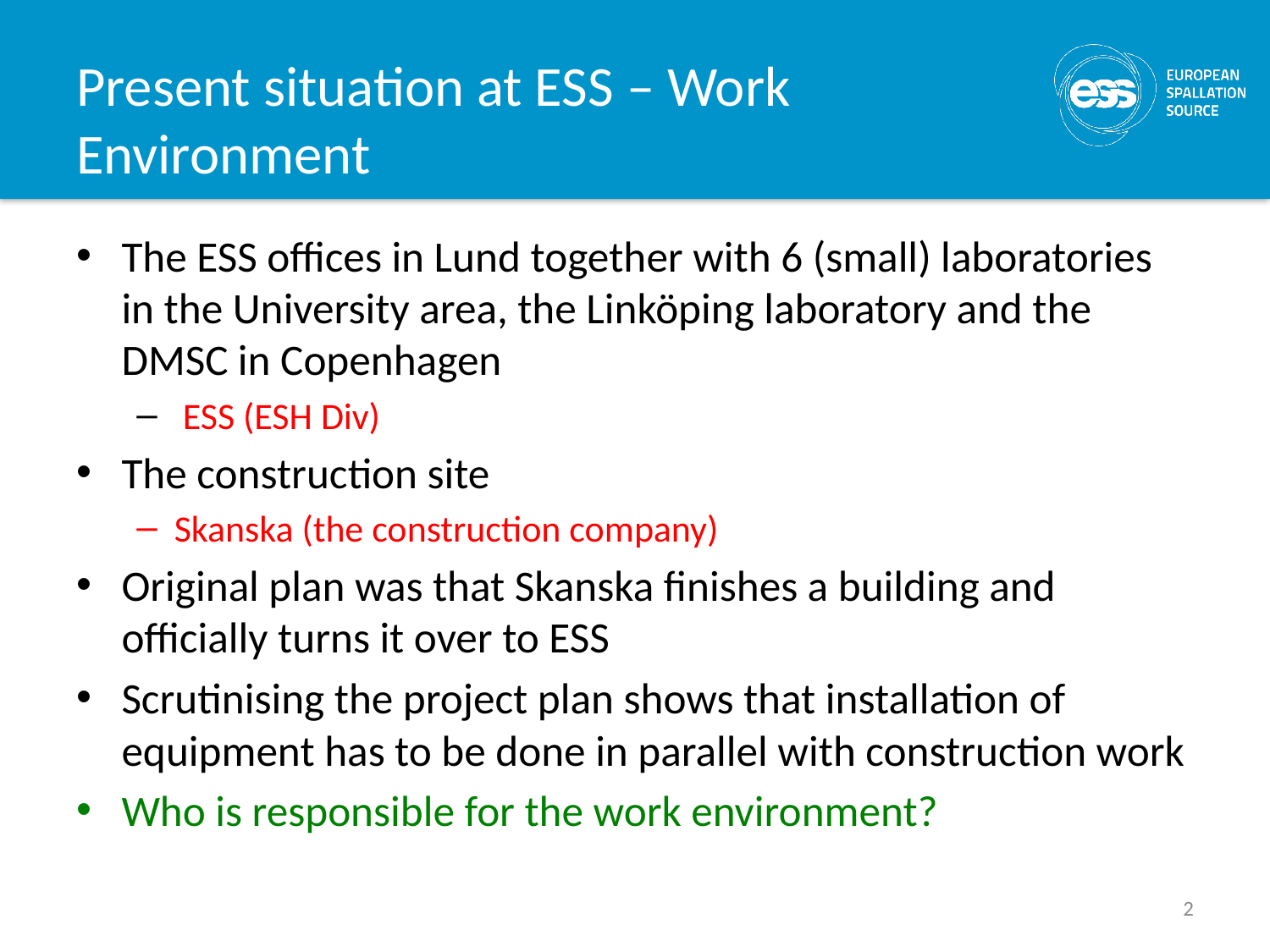

# Present situation at ESS – Work Environment
The ESS offices in Lund together with 6 (small) laboratories in the University area, the Linköping laboratory and the DMSC in Copenhagen
 ESS (ESH Div)
The construction site
Skanska (the construction company)
Original plan was that Skanska finishes a building and officially turns it over to ESS
Scrutinising the project plan shows that installation of equipment has to be done in parallel with construction work
Who is responsible for the work environment?

2